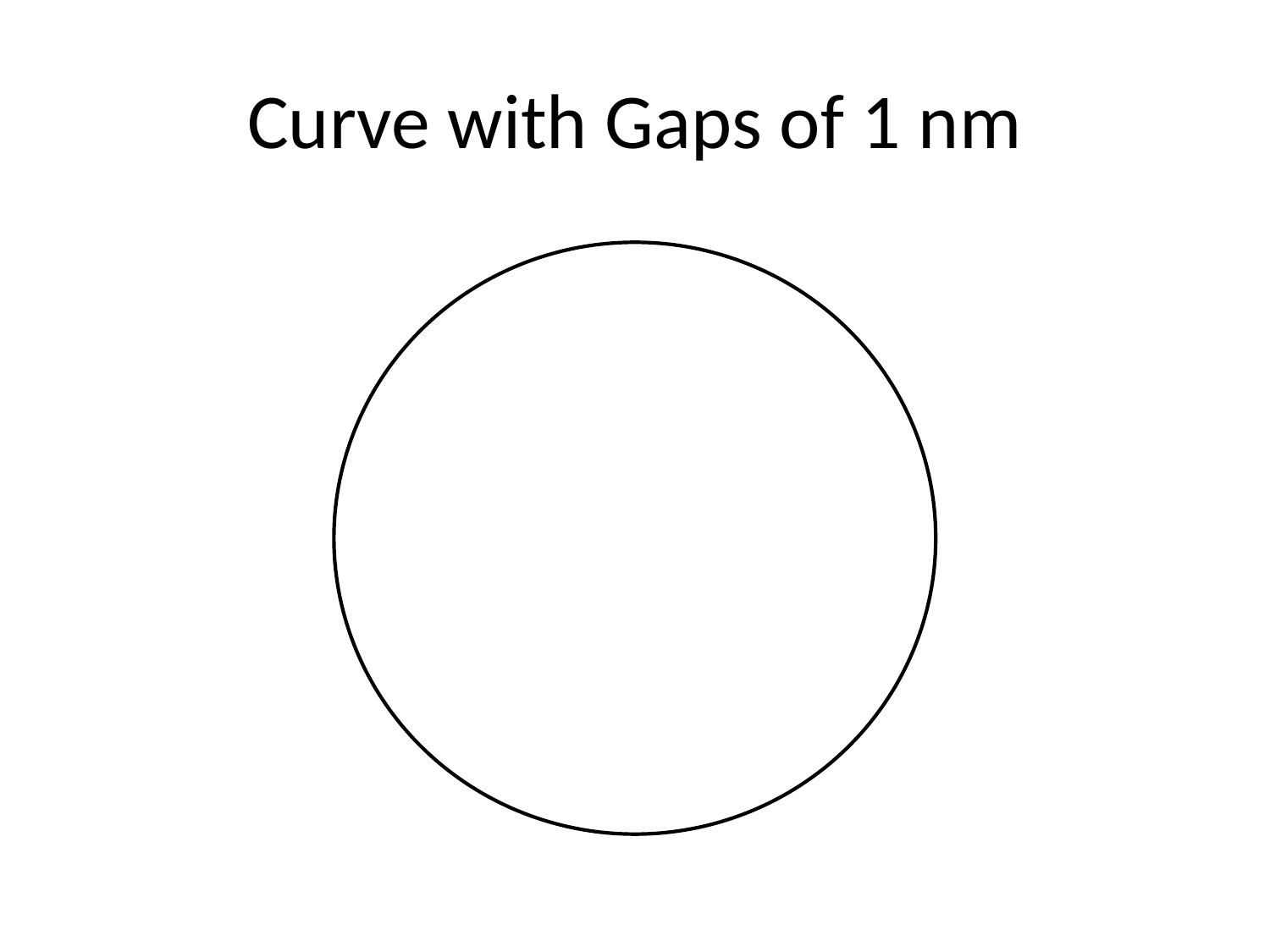

# Curve with Gaps of 1 nm